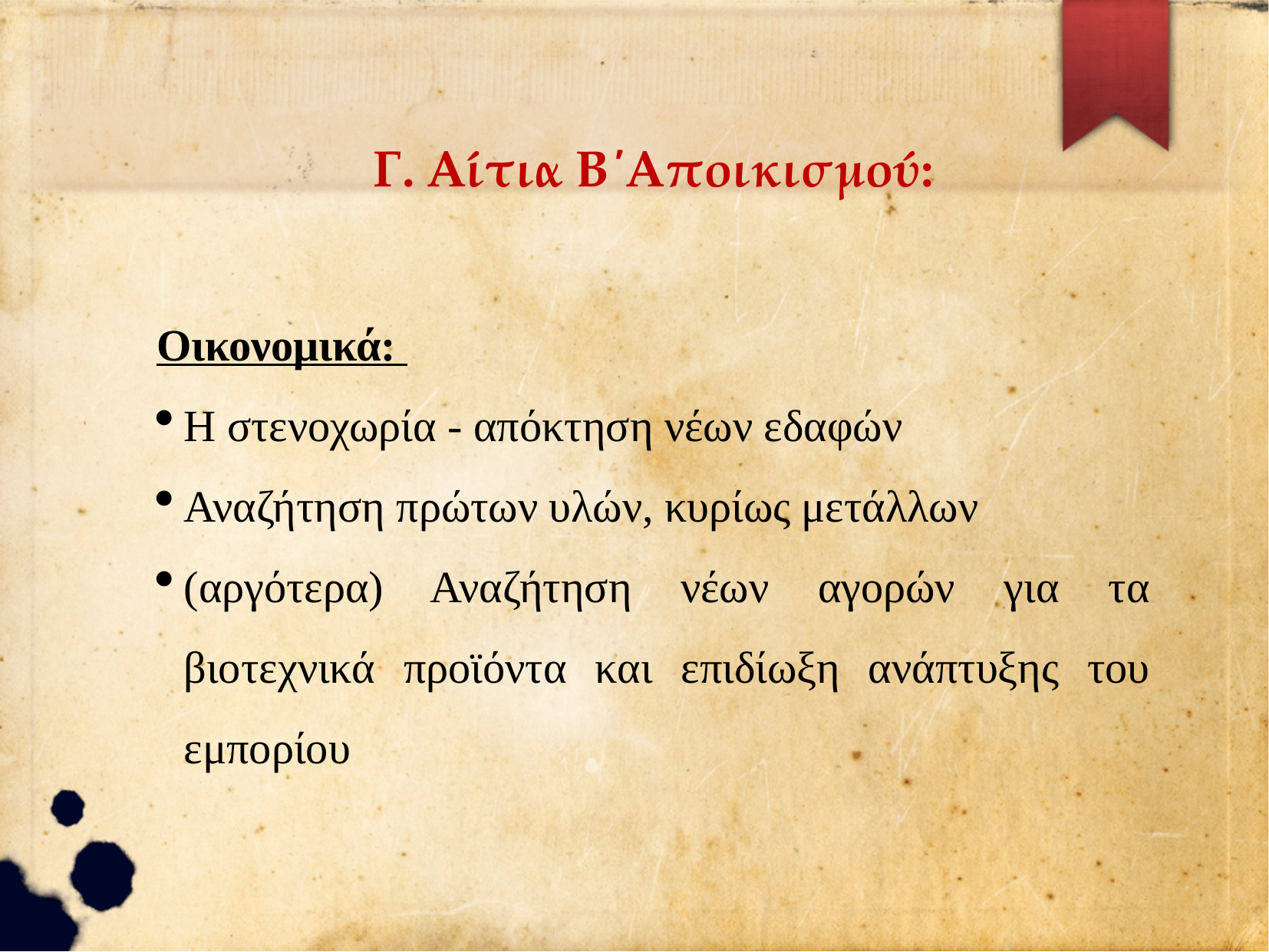

Γ. Αίτια Β΄Αποικισμού:

Οικονομικά:
Η στενοχωρία - απόκτηση νέων εδαφών
Αναζήτηση πρώτων υλών, κυρίως μετάλλων
(αργότερα) Αναζήτηση νέων αγορών για τα βιοτεχνικά προϊόντα και επιδίωξη ανάπτυξης του εμπορίου